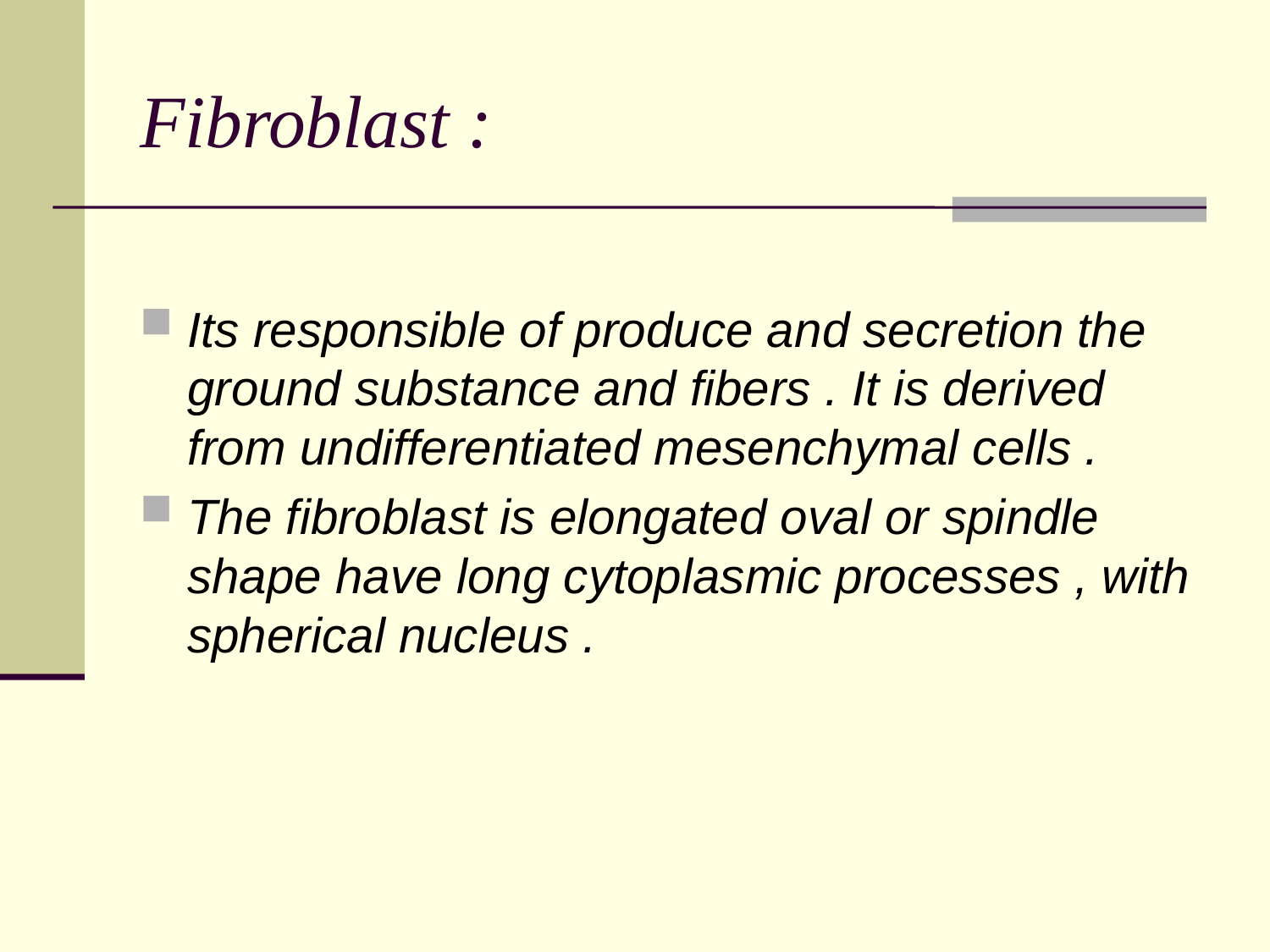

# Fibroblast :

Its responsible of produce and secretion the ground substance and fibers . It is derived from undifferentiated mesenchymal cells .
The fibroblast is elongated oval or spindle shape have long cytoplasmic processes , with spherical nucleus .